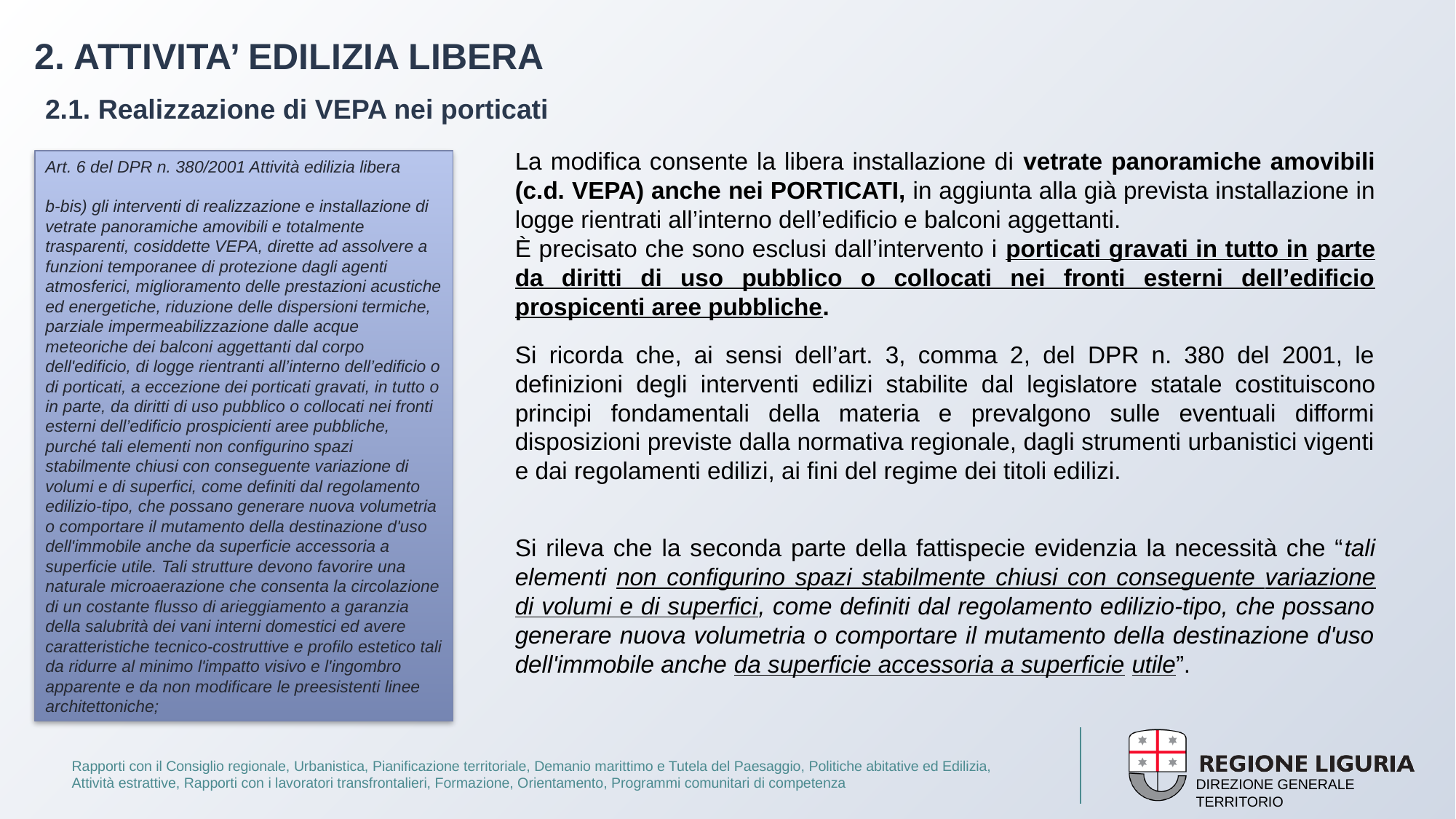

# 2. ATTIVITA’ EDILIZIA LIBERA
2.1. Realizzazione di VEPA nei porticati
La modifica consente la libera installazione di vetrate panoramiche amovibili (c.d. VEPA) anche nei PORTICATI, in aggiunta alla già prevista installazione in logge rientrati all’interno dell’edificio e balconi aggettanti.
È precisato che sono esclusi dall’intervento i porticati gravati in tutto in parte da diritti di uso pubblico o collocati nei fronti esterni dell’edificio prospicenti aree pubbliche.
Si ricorda che, ai sensi dell’art. 3, comma 2, del DPR n. 380 del 2001, le definizioni degli interventi edilizi stabilite dal legislatore statale costituiscono principi fondamentali della materia e prevalgono sulle eventuali difformi disposizioni previste dalla normativa regionale, dagli strumenti urbanistici vigenti e dai regolamenti edilizi, ai fini del regime dei titoli edilizi.

Si rileva che la seconda parte della fattispecie evidenzia la necessità che “tali elementi non configurino spazi stabilmente chiusi con conseguente variazione di volumi e di superfici, come definiti dal regolamento edilizio-tipo, che possano generare nuova volumetria o comportare il mutamento della destinazione d'uso dell'immobile anche da superficie accessoria a superficie utile”.

Art. 6 del DPR n. 380/2001 Attività edilizia libera

b-bis) gli interventi di realizzazione e installazione di vetrate panoramiche amovibili e totalmente trasparenti, cosiddette VEPA, dirette ad assolvere a funzioni temporanee di protezione dagli agenti atmosferici, miglioramento delle prestazioni acustiche ed energetiche, riduzione delle dispersioni termiche, parziale impermeabilizzazione dalle acque meteoriche dei balconi aggettanti dal corpo dell'edificio, di logge rientranti all’interno dell’edificio o di porticati, a eccezione dei porticati gravati, in tutto o in parte, da diritti di uso pubblico o collocati nei fronti esterni dell’edificio prospicienti aree pubbliche, purché tali elementi non configurino spazi stabilmente chiusi con conseguente variazione di volumi e di superfici, come definiti dal regolamento edilizio-tipo, che possano generare nuova volumetria o comportare il mutamento della destinazione d'uso dell'immobile anche da superficie accessoria a superficie utile. Tali strutture devono favorire una naturale microaerazione che consenta la circolazione di un costante flusso di arieggiamento a garanzia della salubrità dei vani interni domestici ed avere caratteristiche tecnico-costruttive e profilo estetico tali da ridurre al minimo l'impatto visivo e l'ingombro apparente e da non modificare le preesistenti linee architettoniche;